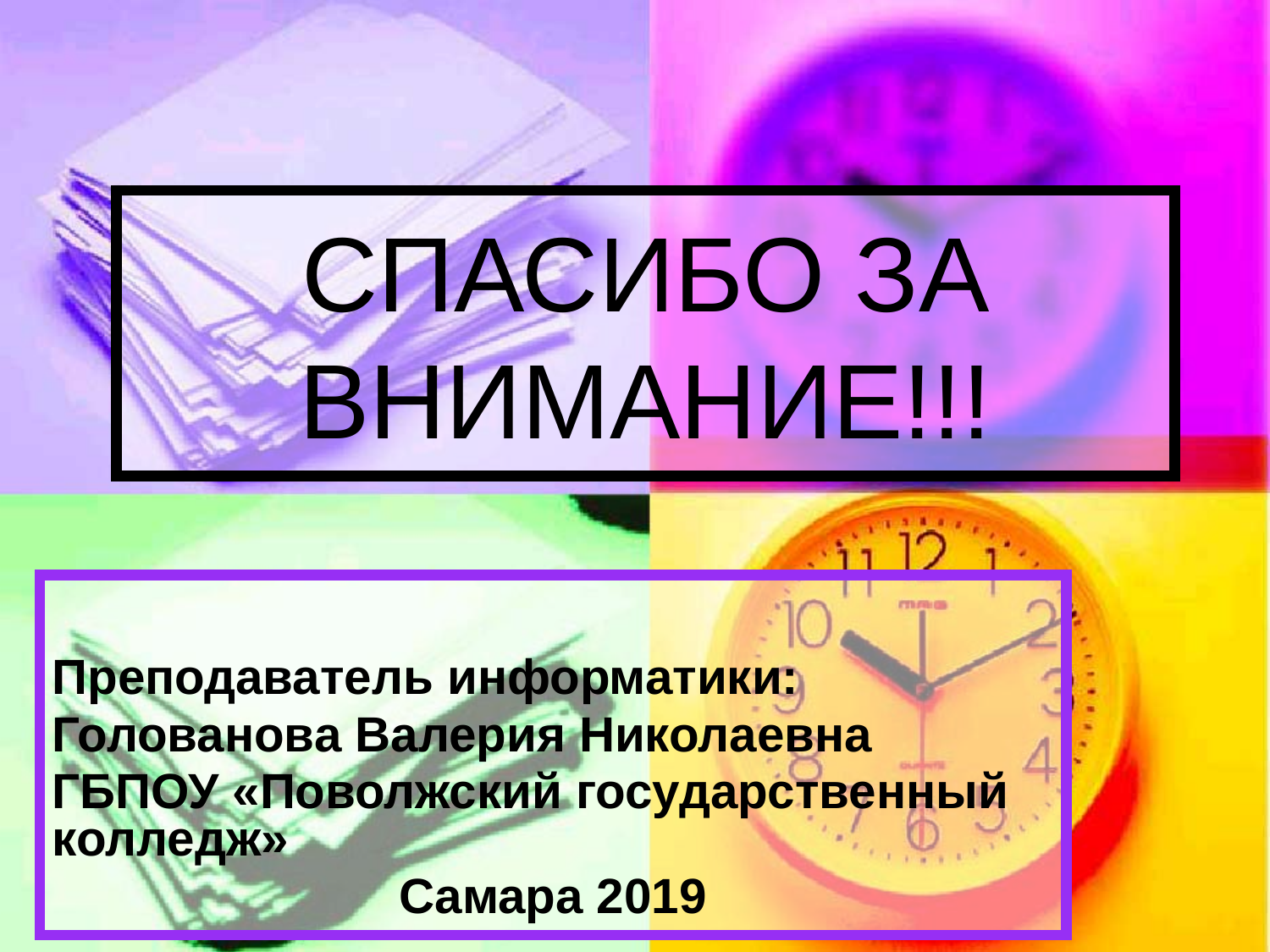

# СПАСИБО ЗА ВНИМАНИЕ!!!

Преподаватель информатики:
Голованова Валерия Николаевна
ГБПОУ «Поволжский государственный колледж»
Самара 2019